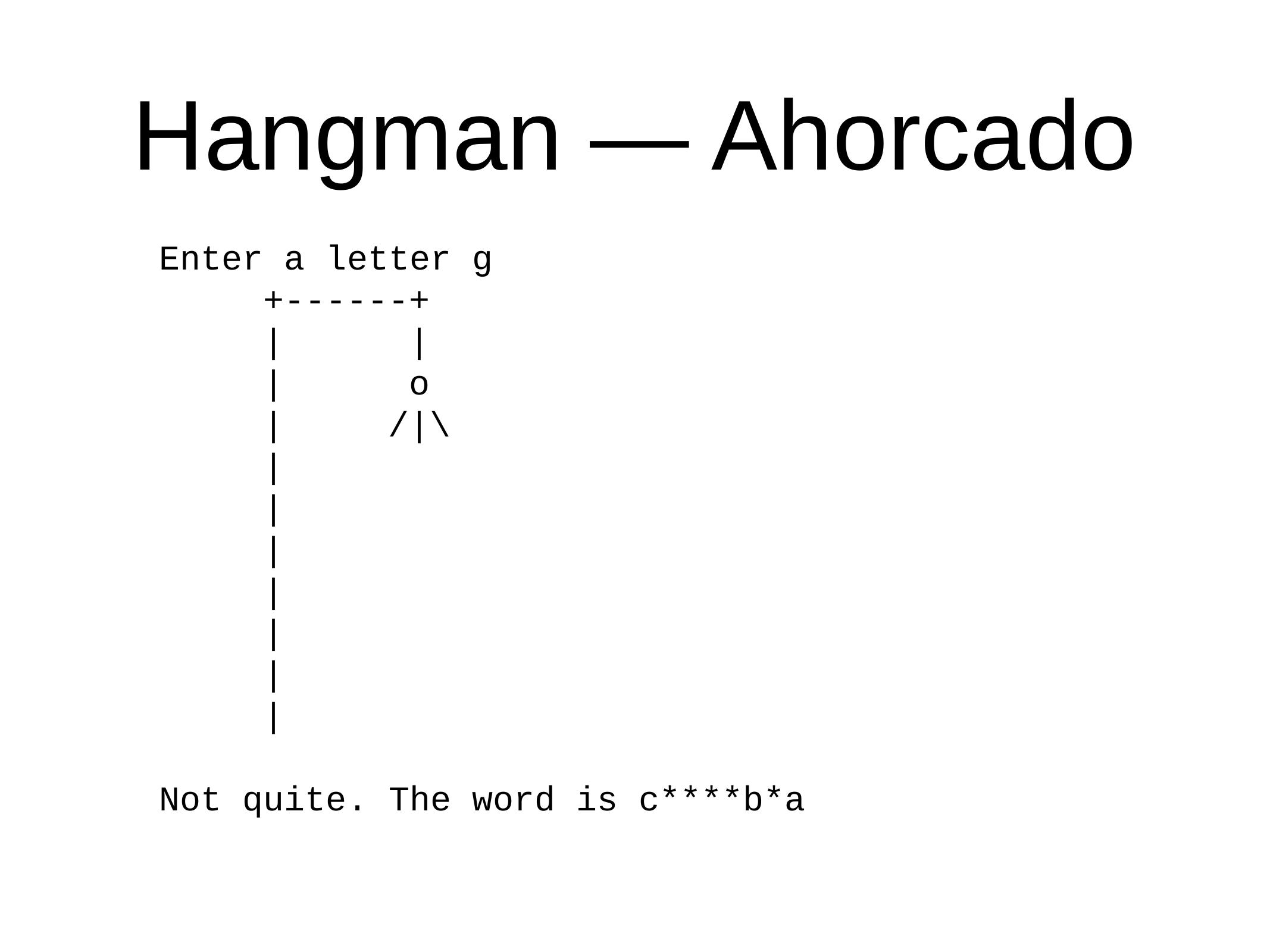

# Hangman — Ahorcado
Enter a letter g
     +------+
     |      |
     |      o
     |     /|\
     |
     |
     |
     |
     |
     |
     |

Not quite. The word is c****b*a